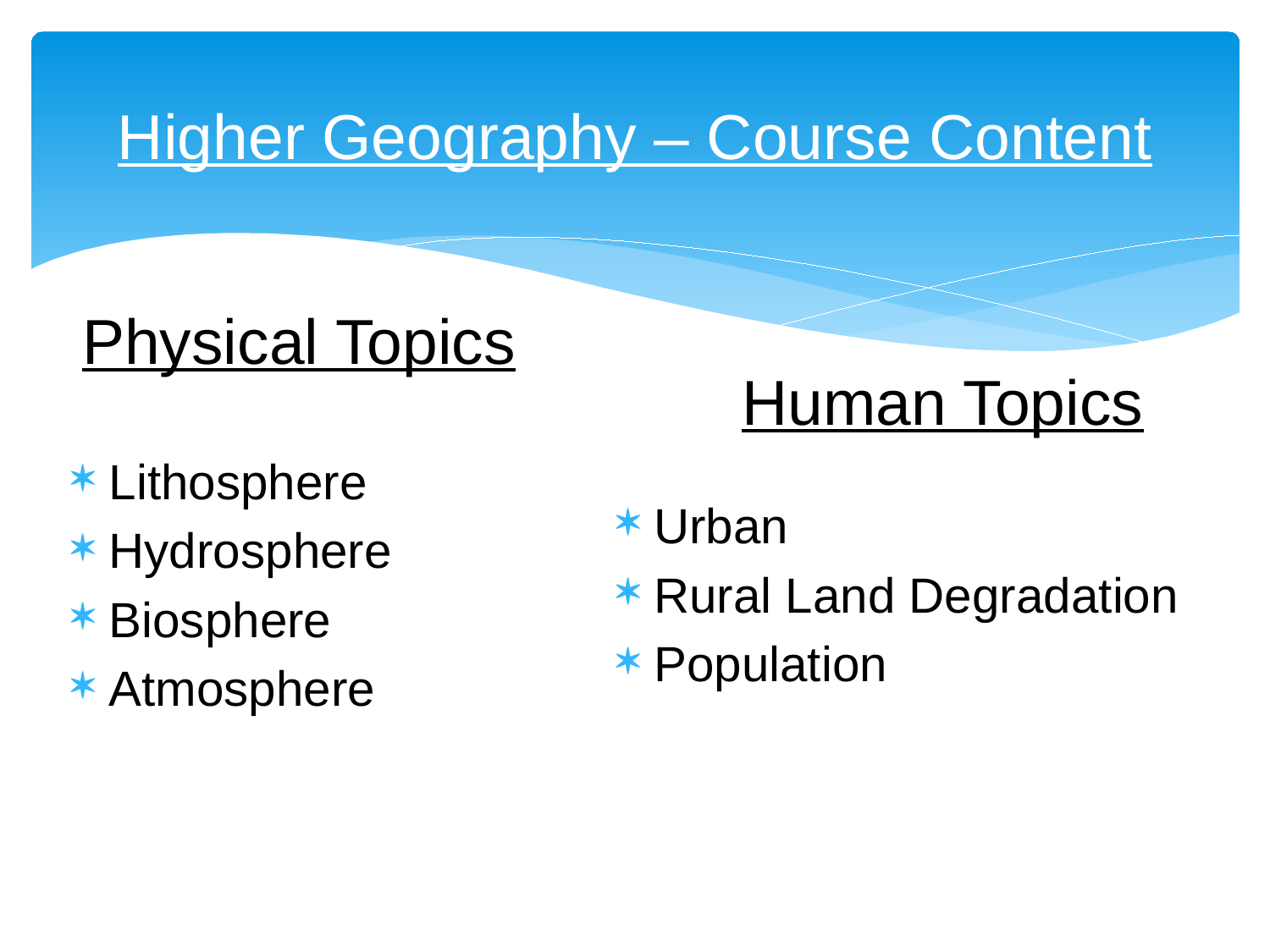

# Higher Geography – Course Content
Physical Topics

Human Topics

Lithosphere
Hydrosphere
Biosphere
Atmosphere

Urban
Rural Land Degradation
Population